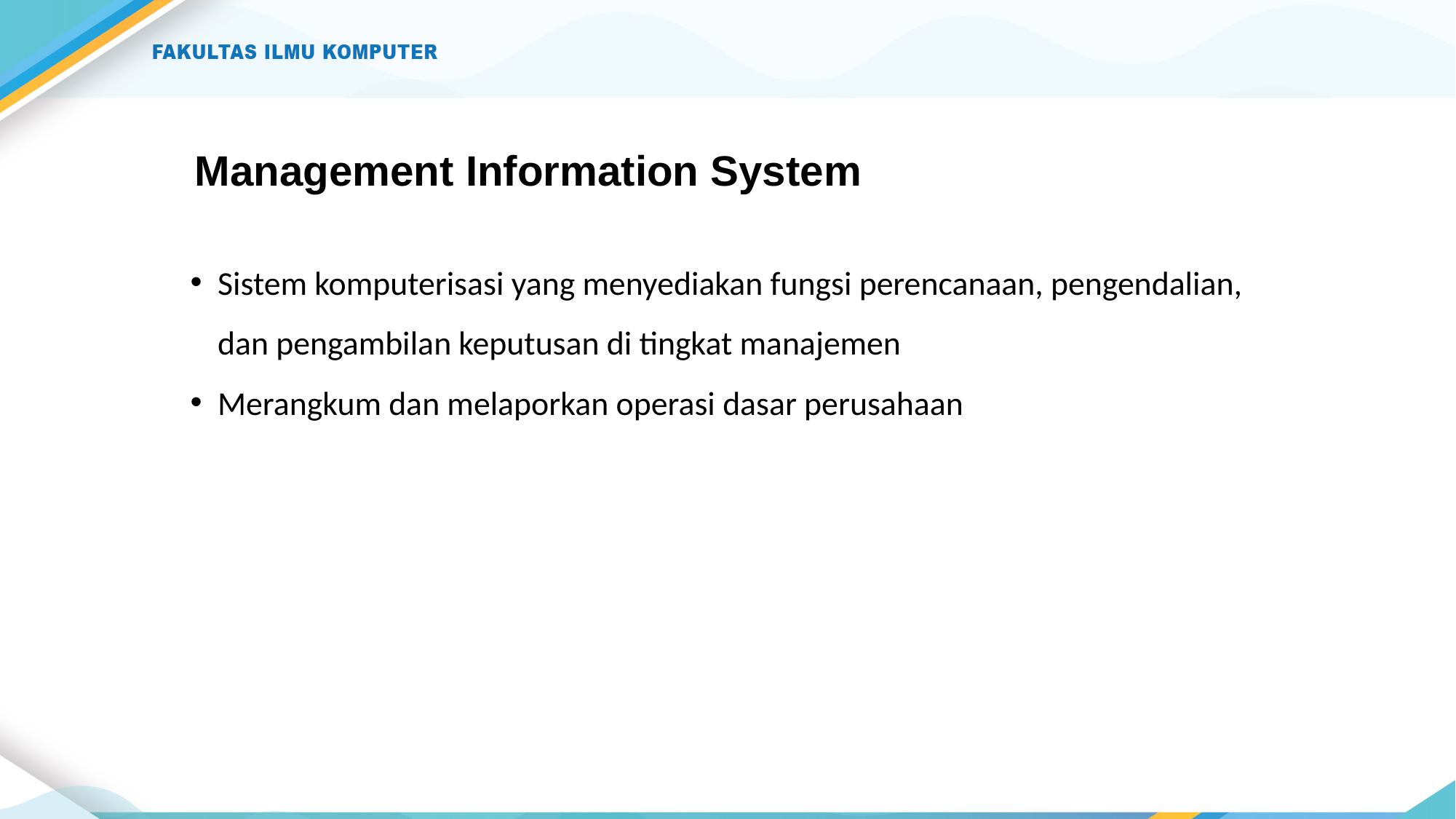

# Management Information System
Sistem komputerisasi yang menyediakan fungsi perencanaan, pengendalian, dan pengambilan keputusan di tingkat manajemen
Merangkum dan melaporkan operasi dasar perusahaan